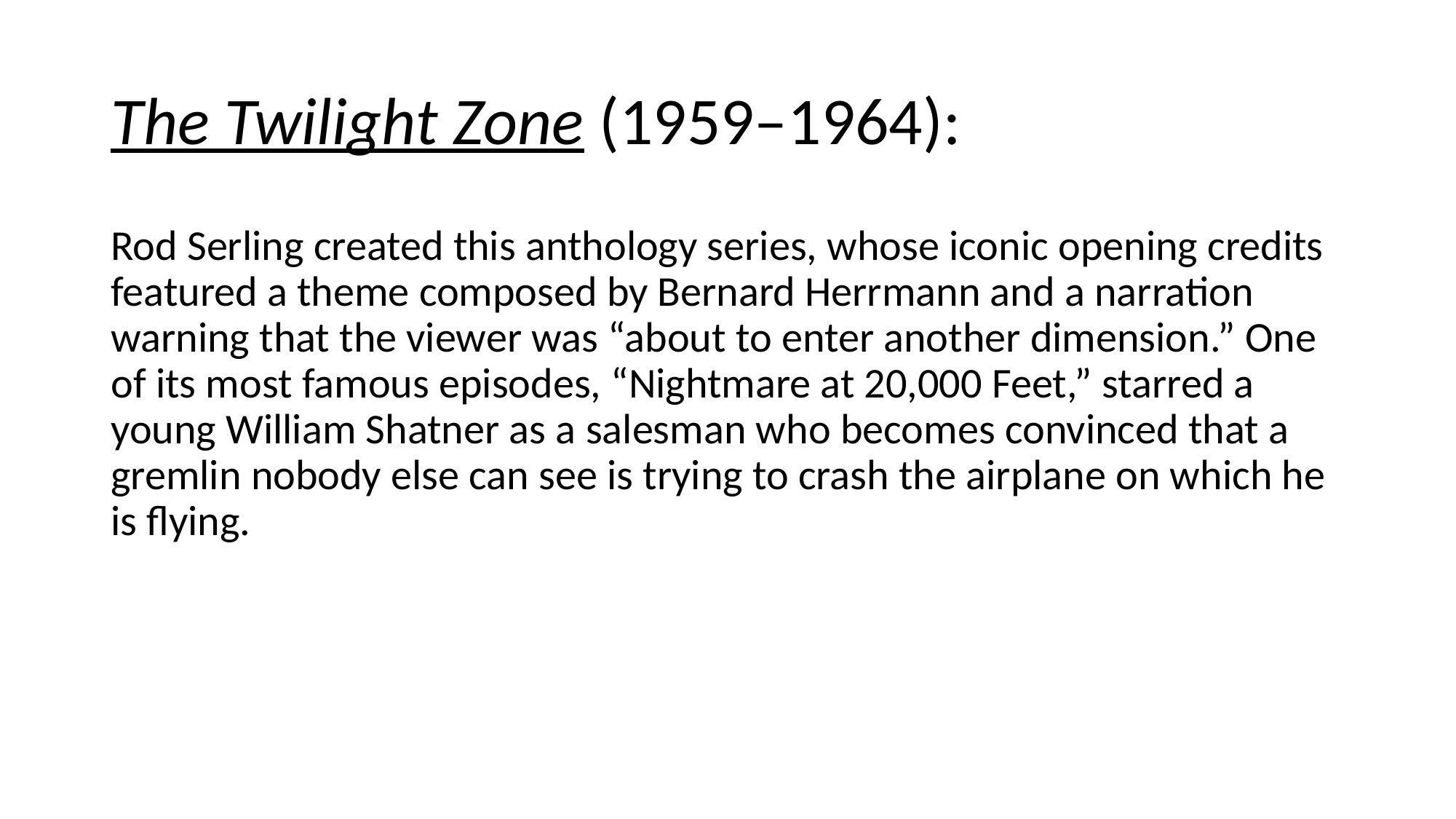

# The Twilight Zone (1959–1964):
Rod Serling created this anthology series, whose iconic opening credits featured a theme composed by Bernard Herrmann and a narration warning that the viewer was “about to enter another dimension.” One of its most famous episodes, “Nightmare at 20,000 Feet,” starred a young William Shatner as a salesman who becomes convinced that a gremlin nobody else can see is trying to crash the airplane on which he is flying.